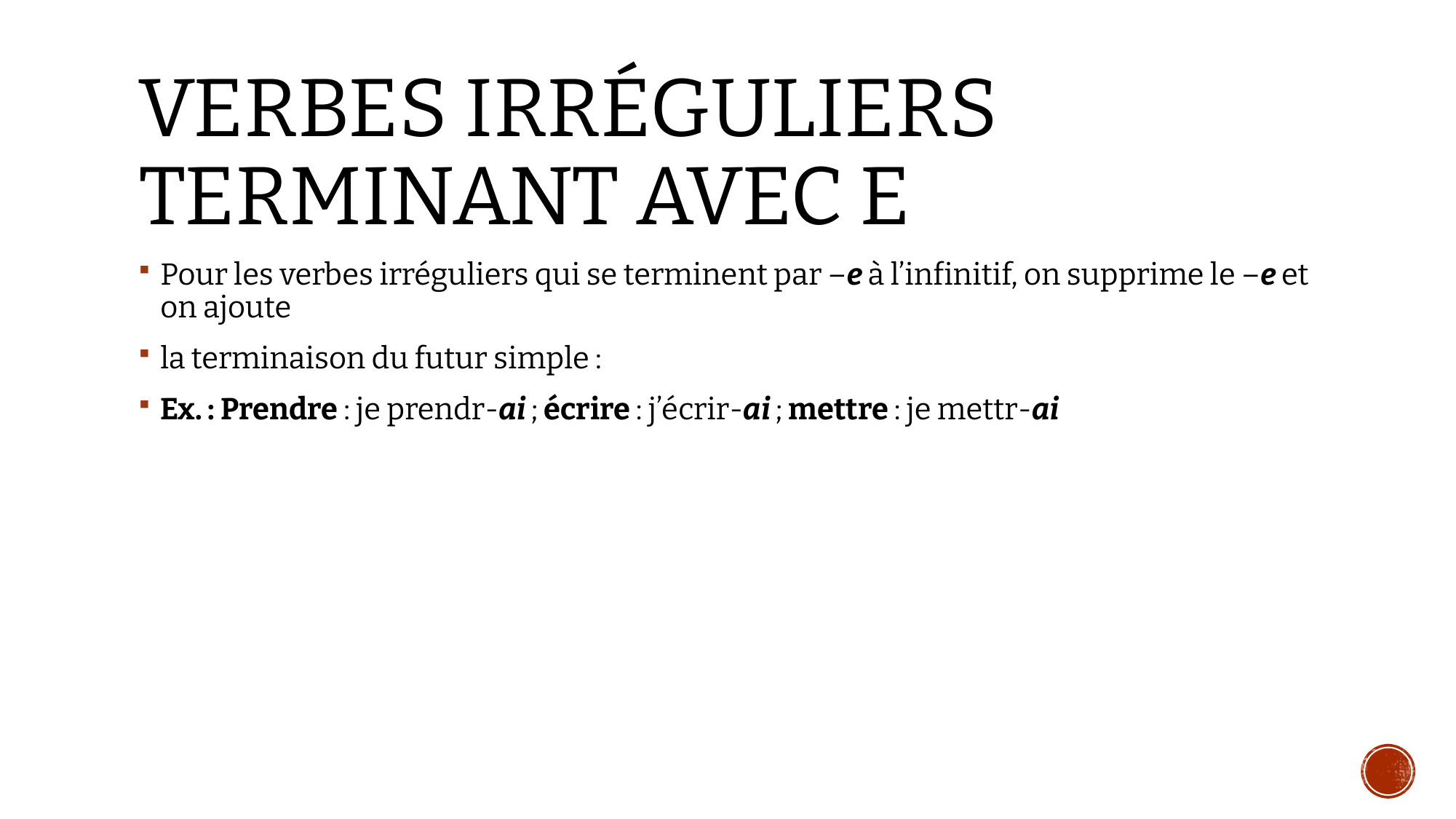

# Verbes irréguliers terminant avec e
Pour les verbes irréguliers qui se terminent par –e à l’infinitif, on supprime le –e et on ajoute
la terminaison du futur simple :
Ex. : Prendre : je prendr-ai ; écrire : j’écrir-ai ; mettre : je mettr-ai